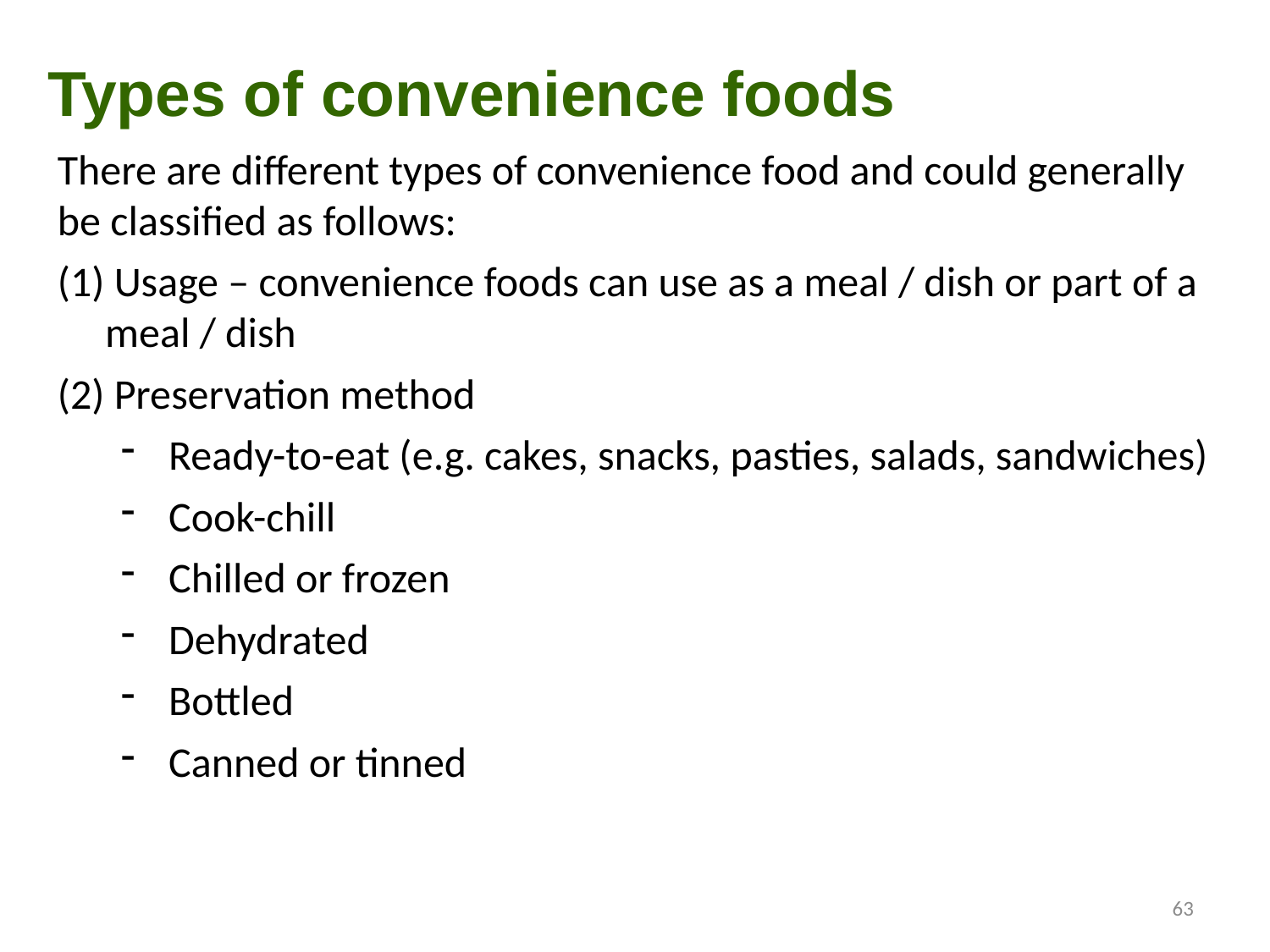

Types of convenience foods
There are different types of convenience food and could generally be classified as follows:
(1) Usage – convenience foods can use as a meal / dish or part of a meal / dish
(2) Preservation method
Ready-to-eat (e.g. cakes, snacks, pasties, salads, sandwiches)
Cook-chill
Chilled or frozen
Dehydrated
Bottled
Canned or tinned
63